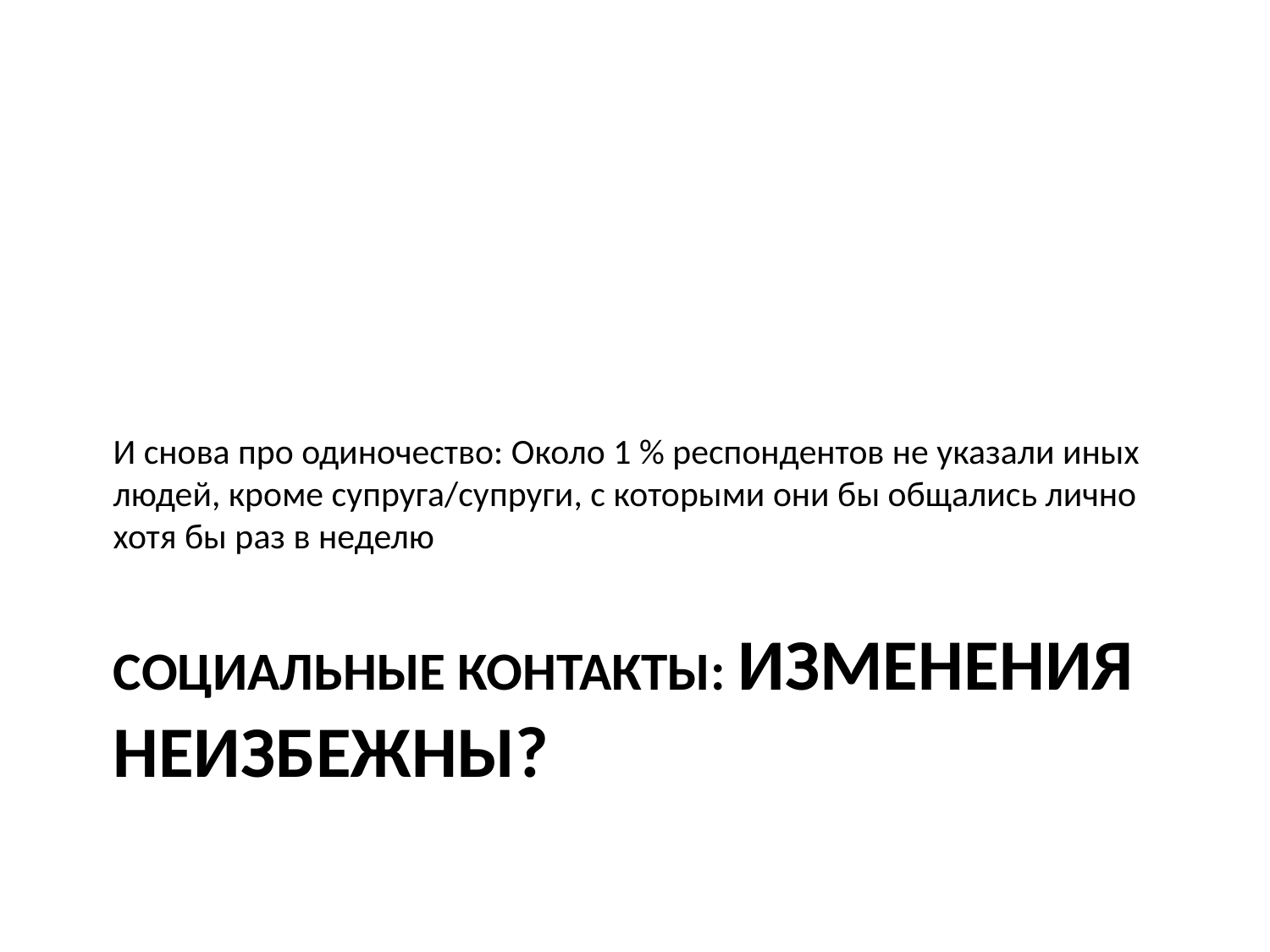

И снова про одиночество: Около 1 % респондентов не указали иных людей, кроме супруга/супруги, с которыми они бы общались лично хотя бы раз в неделю

# Социальные контакты: изменения неизбежны?